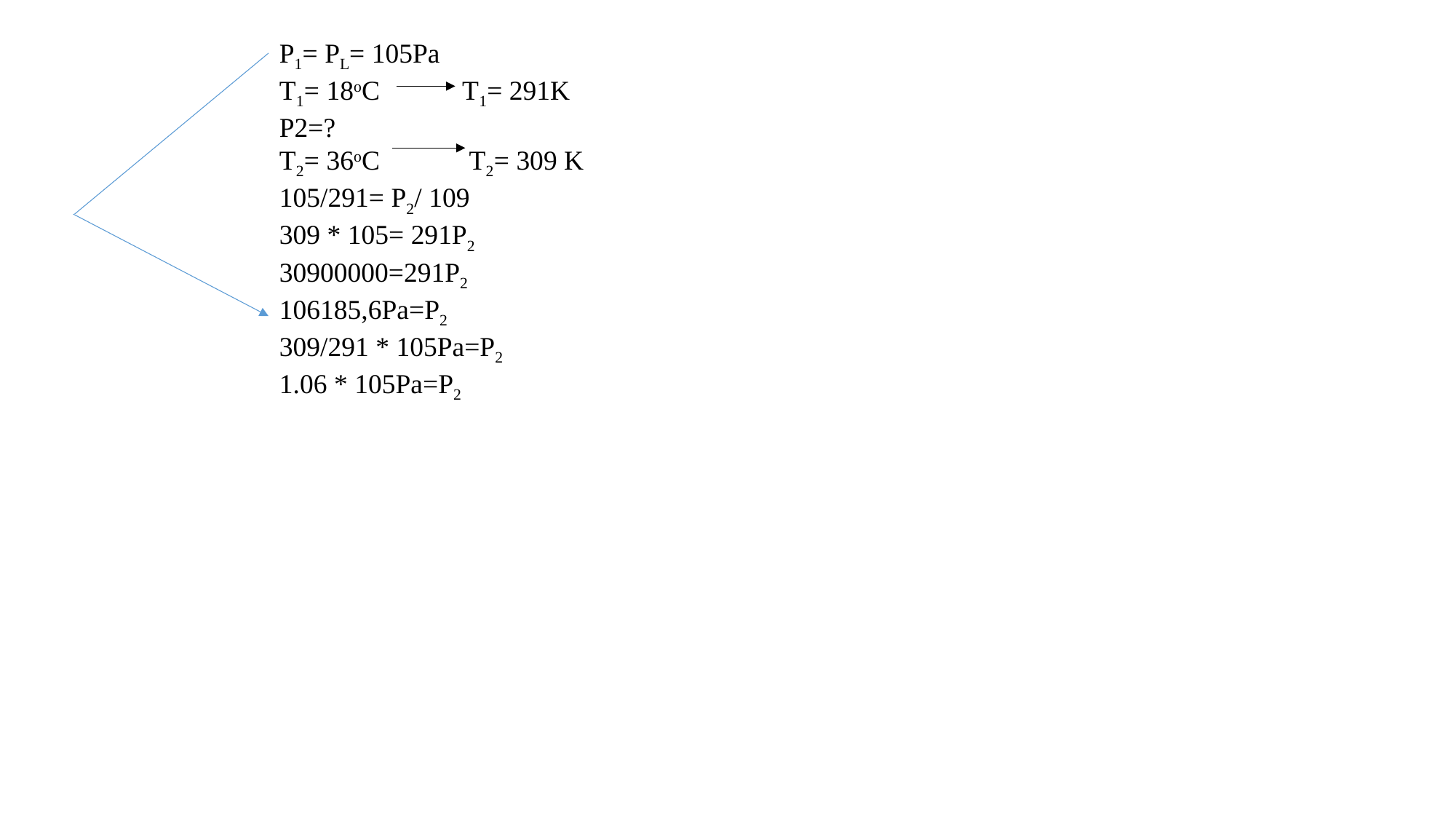

P1= PL= 105Pa
T1= 18oC            T1= 291K
P2=?
T2= 36oC             T2= 309 K
105/291= P2/ 109
309 * 105= 291P2
30900000=291P2
106185,6Pa=P2
309/291 * 105Pa=P2
1.06 * 105Pa=P2